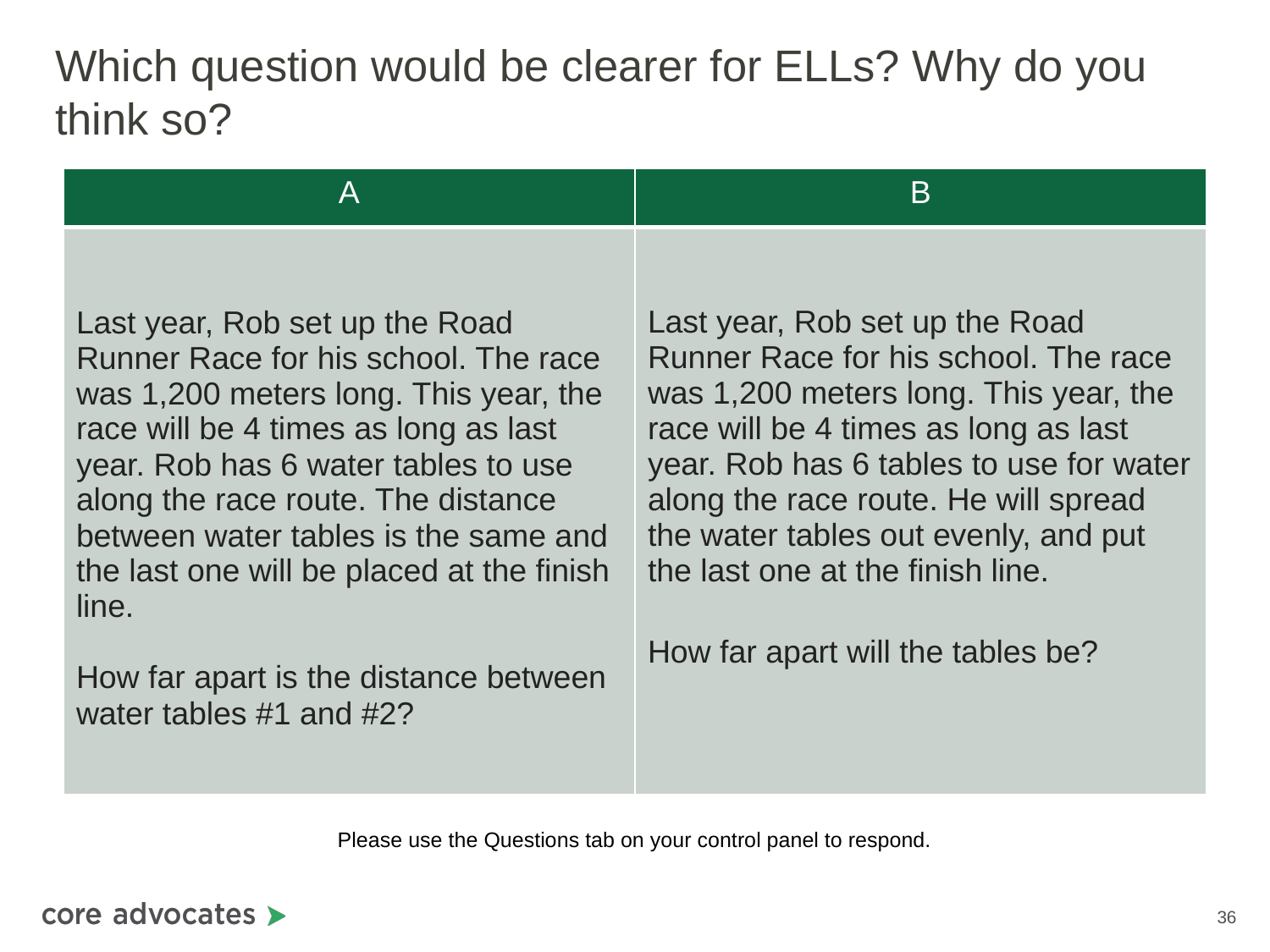

# Which question would be clearer for ELLs? Why do you think so?
| A | B |
| --- | --- |
| Last year, Rob set up the Road Runner Race for his school. The race was 1,200 meters long. This year, the race will be 4 times as long as last year. Rob has 6 water tables to use along the race route. The distance between water tables is the same and the last one will be placed at the finish line. How far apart is the distance between water tables #1 and #2? | Last year, Rob set up the Road Runner Race for his school. The race was 1,200 meters long. This year, the race will be 4 times as long as last year. Rob has 6 tables to use for water along the race route. He will spread the water tables out evenly, and put the last one at the finish line. How far apart will the tables be? |
Please use the Questions tab on your control panel to respond.